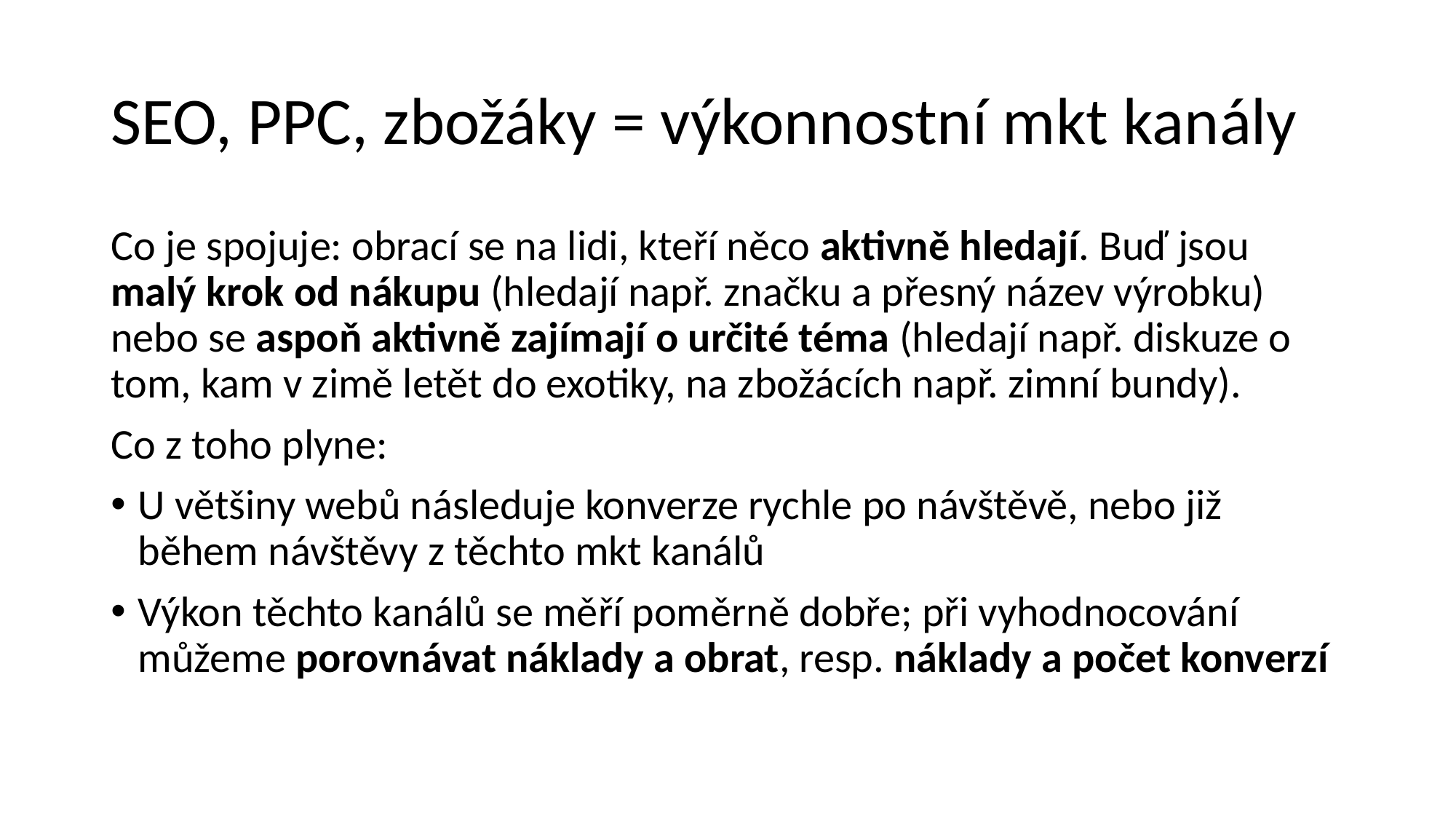

# SEO, PPC, zbožáky = výkonnostní mkt kanály
Co je spojuje: obrací se na lidi, kteří něco aktivně hledají. Buď jsou malý krok od nákupu (hledají např. značku a přesný název výrobku) nebo se aspoň aktivně zajímají o určité téma (hledají např. diskuze o tom, kam v zimě letět do exotiky, na zbožácích např. zimní bundy).
Co z toho plyne:
U většiny webů následuje konverze rychle po návštěvě, nebo již během návštěvy z těchto mkt kanálů
Výkon těchto kanálů se měří poměrně dobře; při vyhodnocování můžeme porovnávat náklady a obrat, resp. náklady a počet konverzí